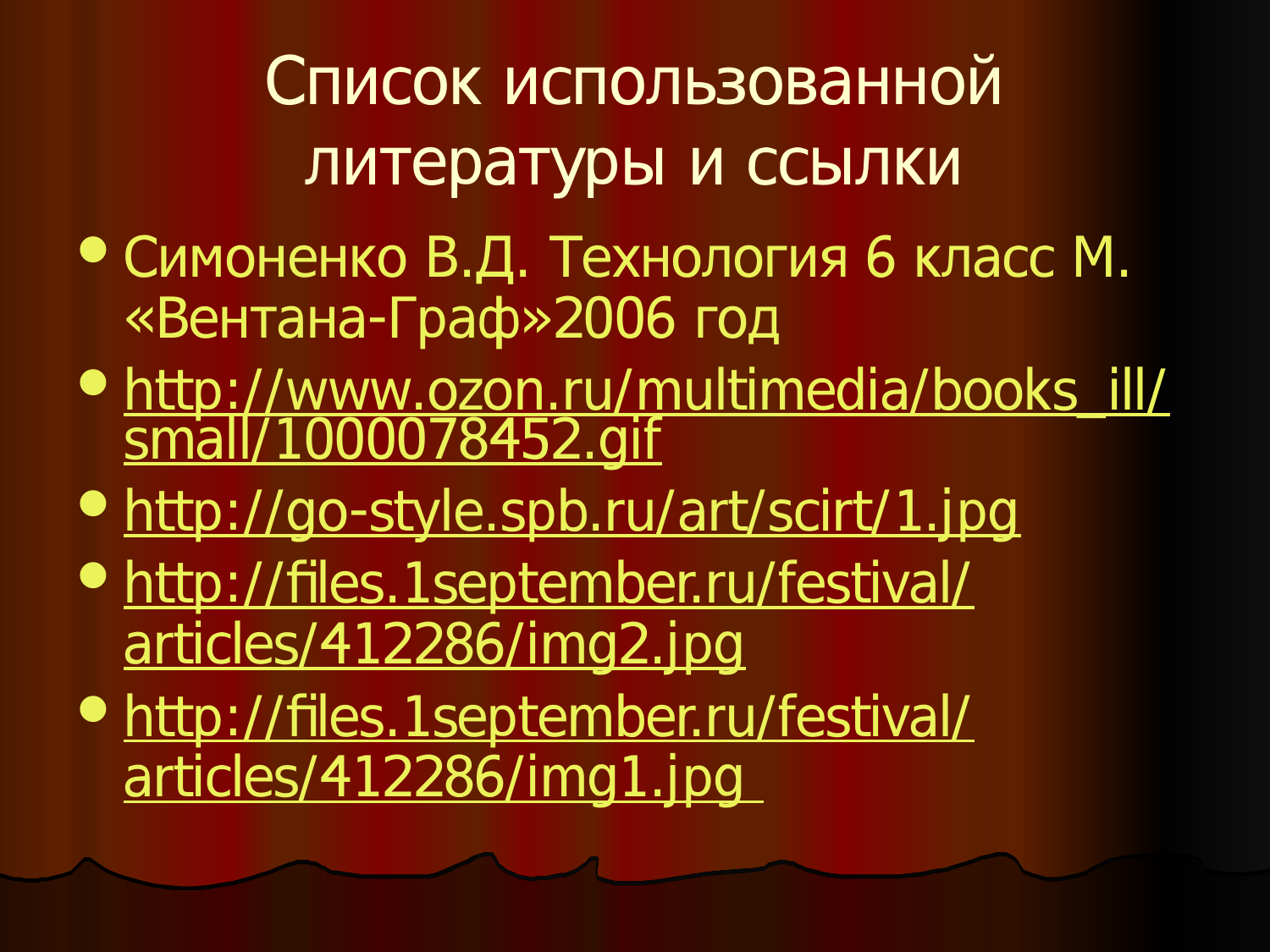

# Список использованной литературы и ссылки
Симоненко В.Д. Технология 6 класс М. «Вентана-Граф»2006 год
http://www.ozon.ru/multimedia/books_ill/small/1000078452.gif
http://go-style.spb.ru/art/scirt/1.jpg
http://files.1september.ru/festival/articles/412286/img2.jpg
http://files.1september.ru/festival/articles/412286/img1.jpg